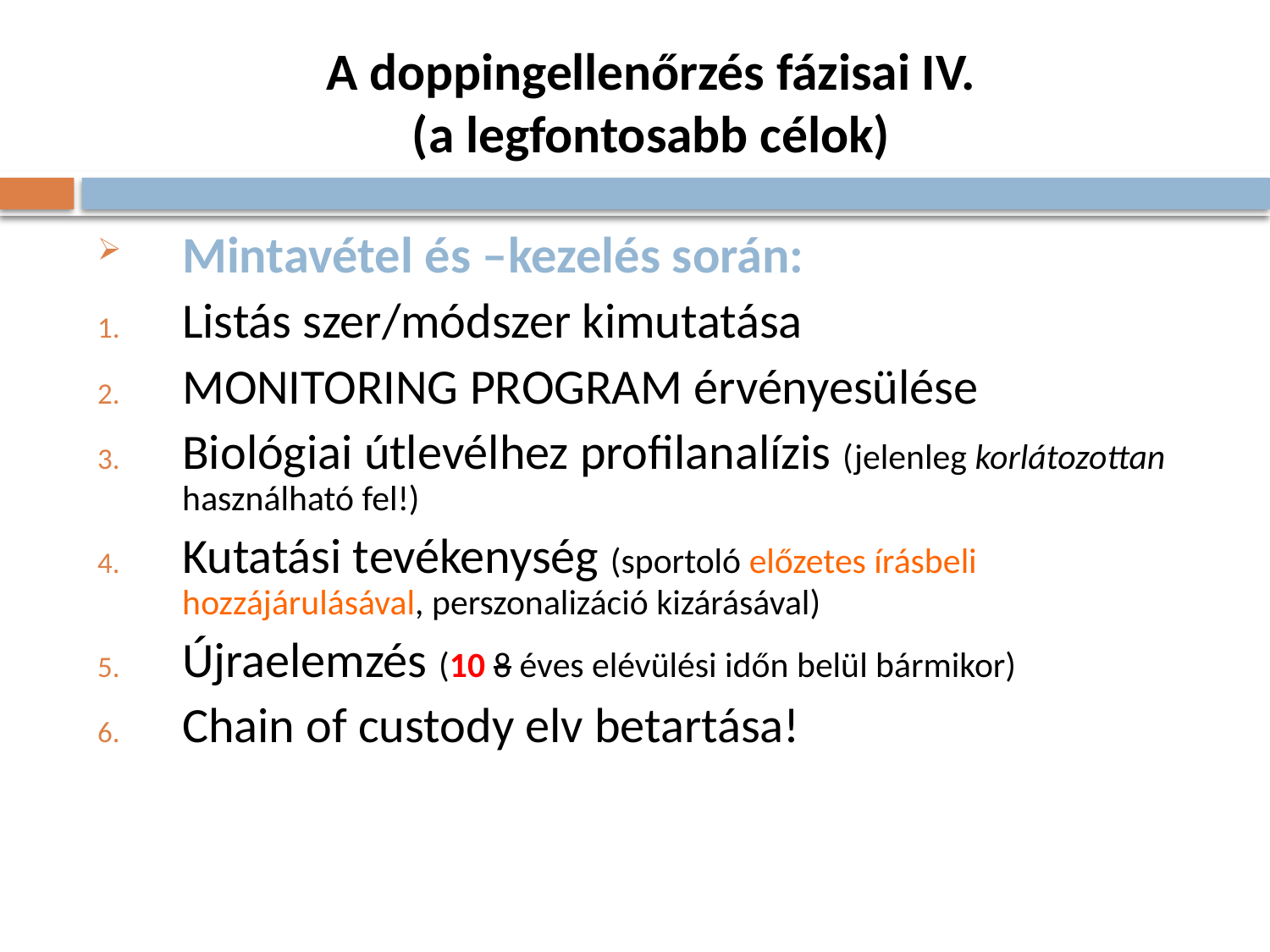

# A doppingellenőrzés fázisai IV. (a legfontosabb célok)
Mintavétel és –kezelés során:
Listás szer/módszer kimutatása
MONITORING PROGRAM érvényesülése
Biológiai útlevélhez profilanalízis (jelenleg korlátozottan használható fel!)
Kutatási tevékenység (sportoló előzetes írásbeli hozzájárulásával, perszonalizáció kizárásával)
Újraelemzés (10 8 éves elévülési időn belül bármikor)
Chain of custody elv betartása!